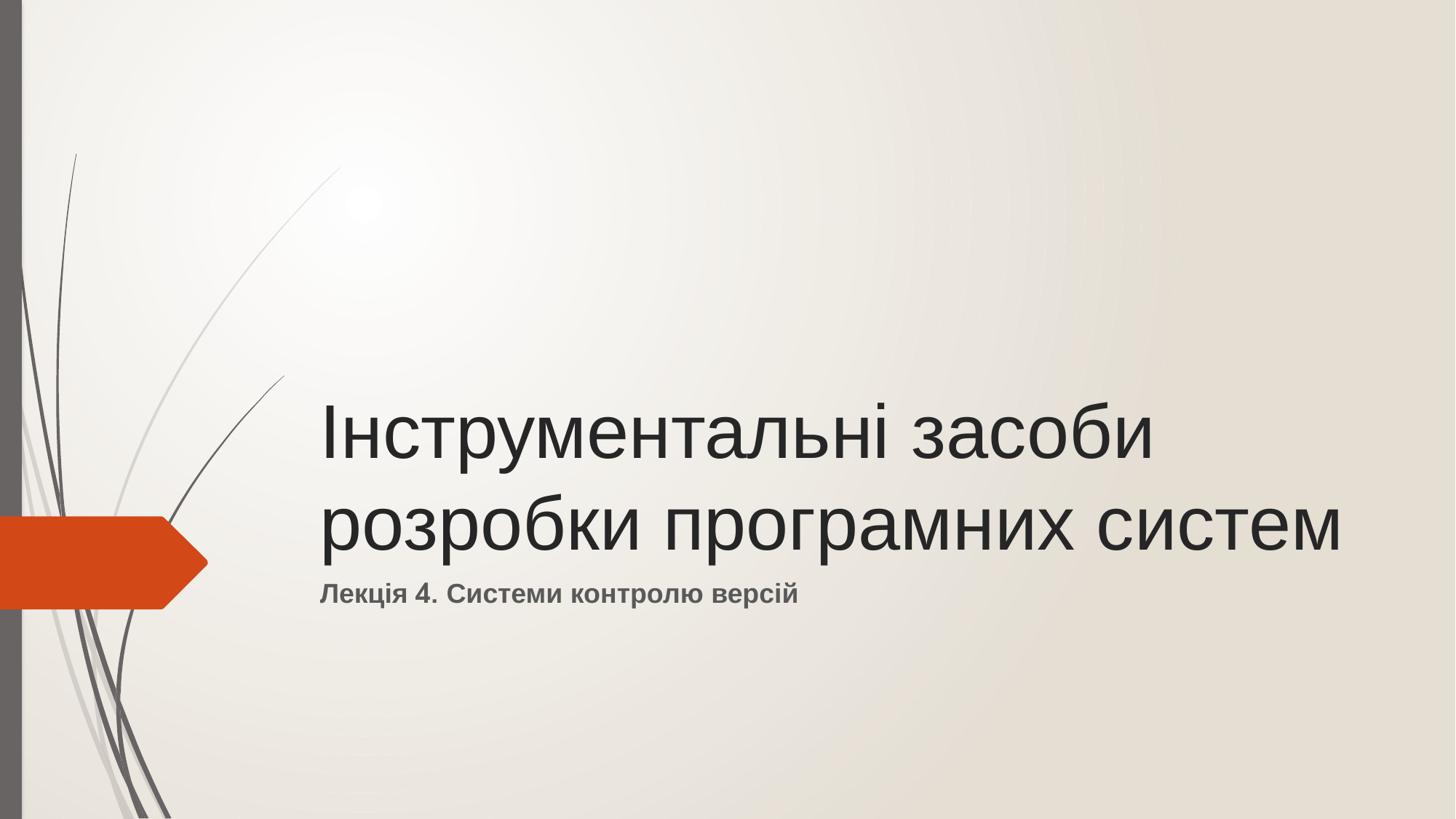

# Інструментальні засоби розробки програмних систем
Лекція 4. Системи контролю версій